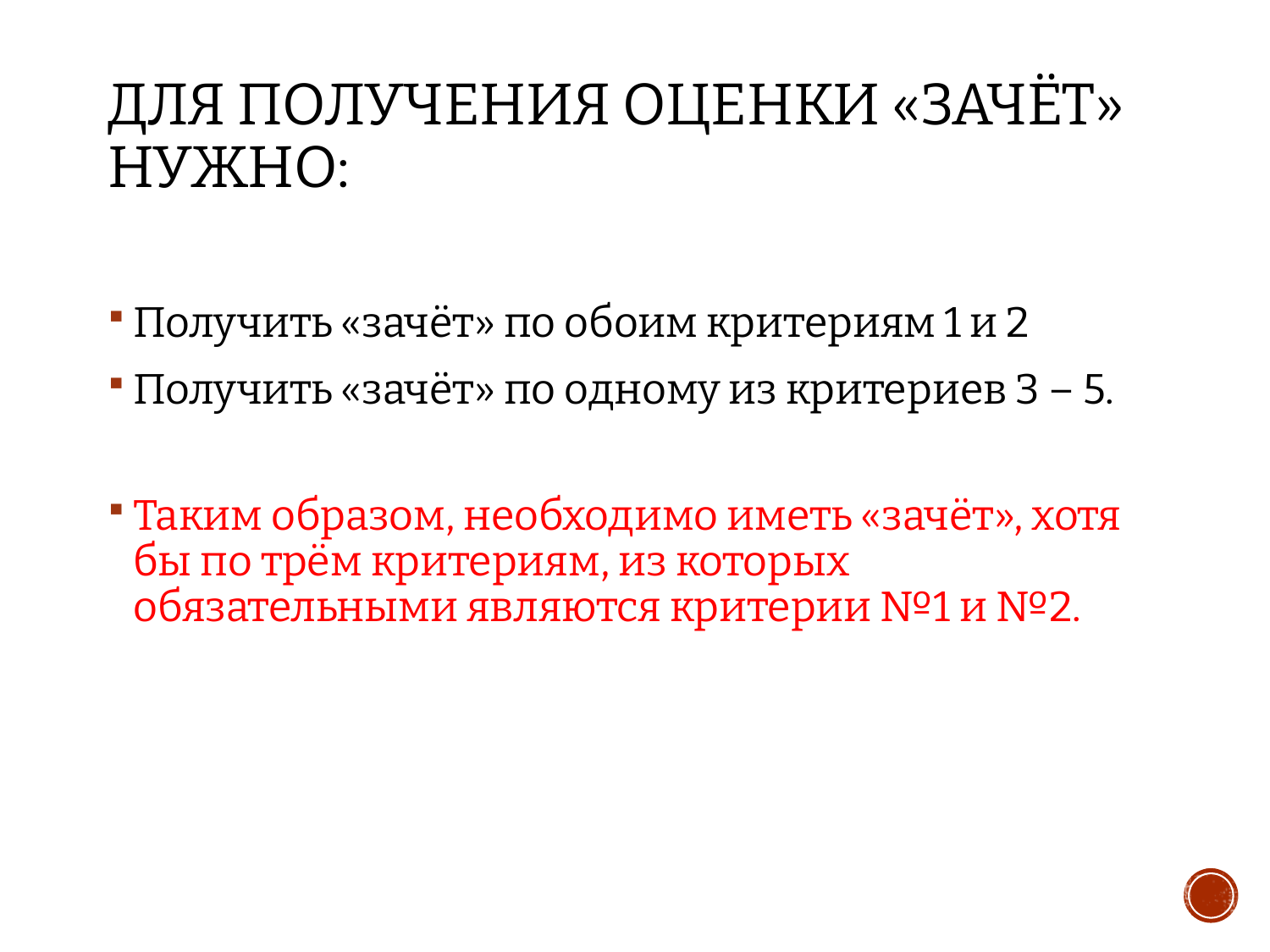

# Для получения оценки «Зачёт» нужно:
Получить «зачёт» по обоим критериям 1 и 2
Получить «зачёт» по одному из критериев 3 – 5.

Таким образом, необходимо иметь «зачёт», хотя бы по трём критериям, из которых обязательными являются критерии №1 и №2.